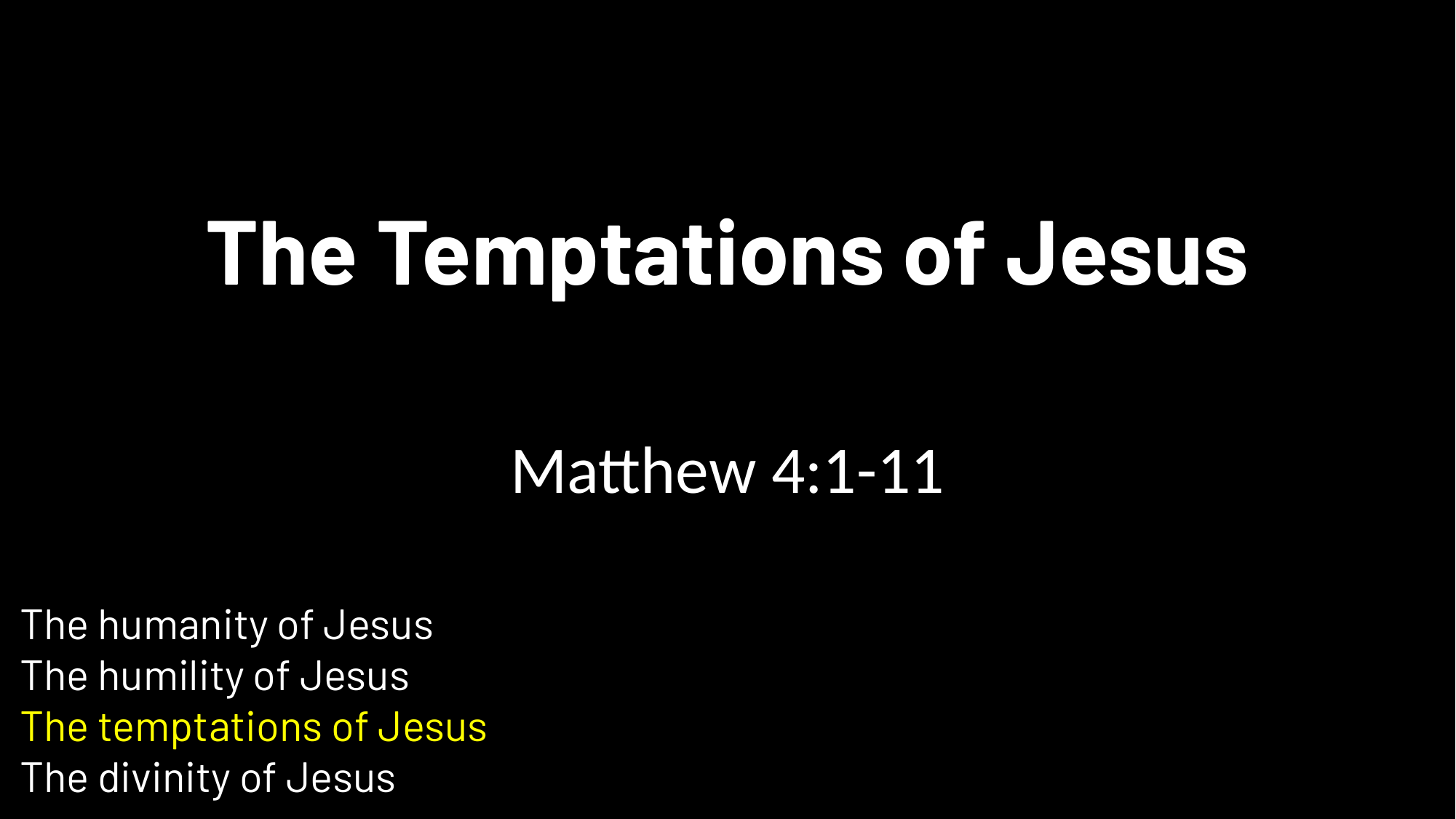

# The Temptations of Jesus
Matthew 4:1-11
The humanity of Jesus
The humility of Jesus
The temptations of Jesus
The divinity of Jesus